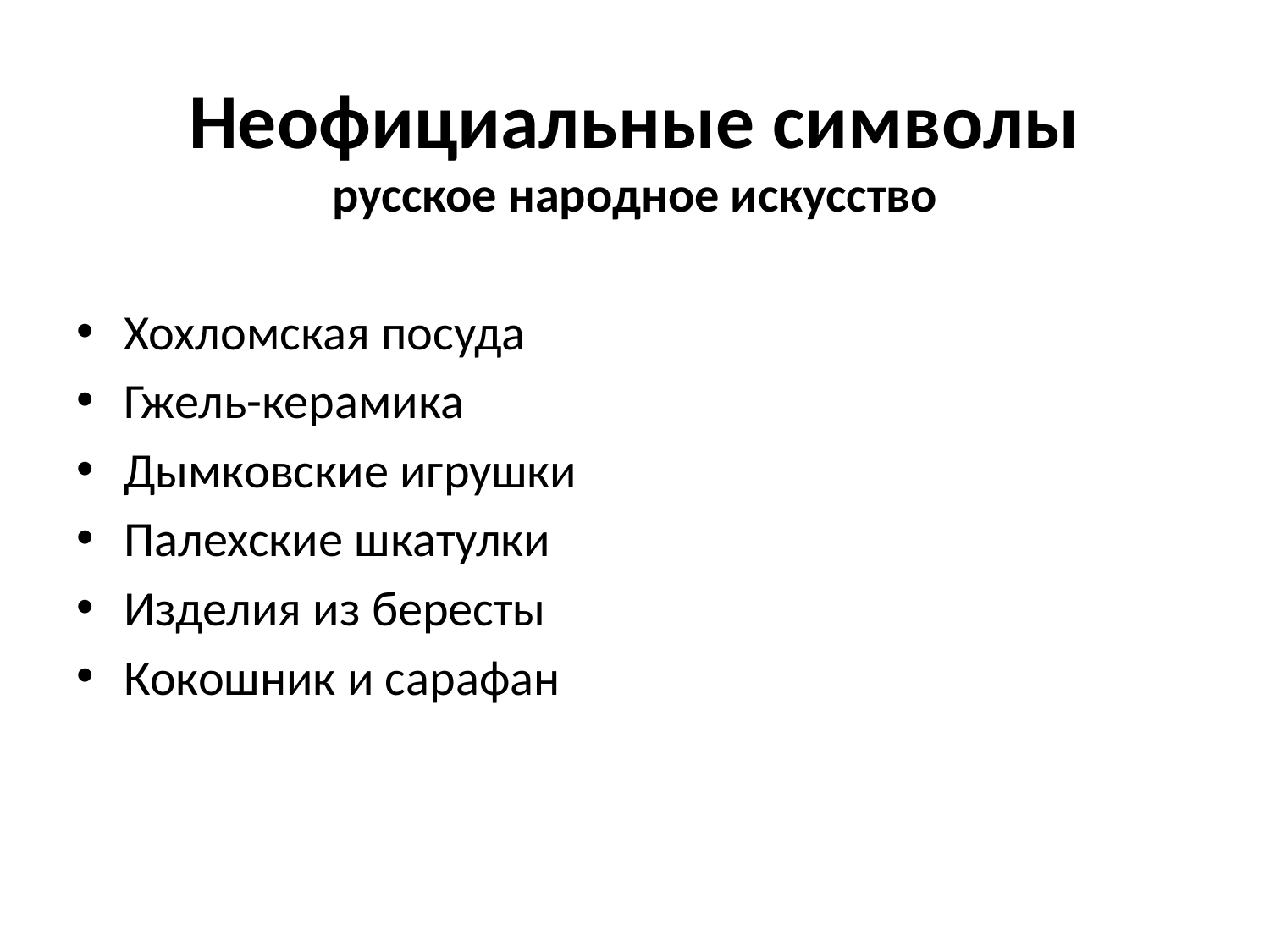

# Неофициальные символы
русское народное искусство

Хохломская посуда
Гжель-керамика
Дымковские игрушки
Палехские шкатулки
Изделия из бересты
Кокошник и сарафан